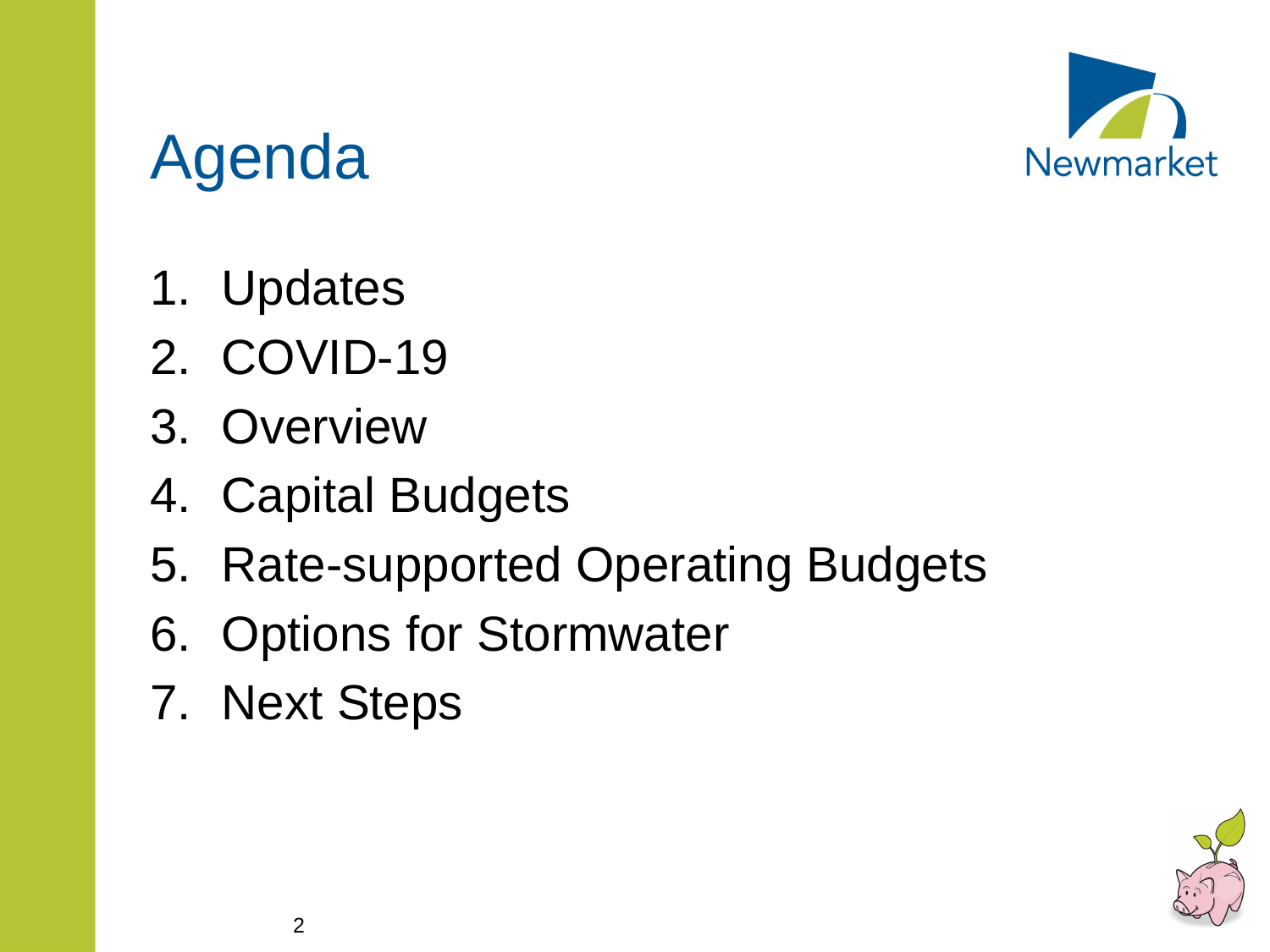

# Agenda
Updates
COVID-19
Overview
Capital Budgets
Rate-supported Operating Budgets
Options for Stormwater
Next Steps

2